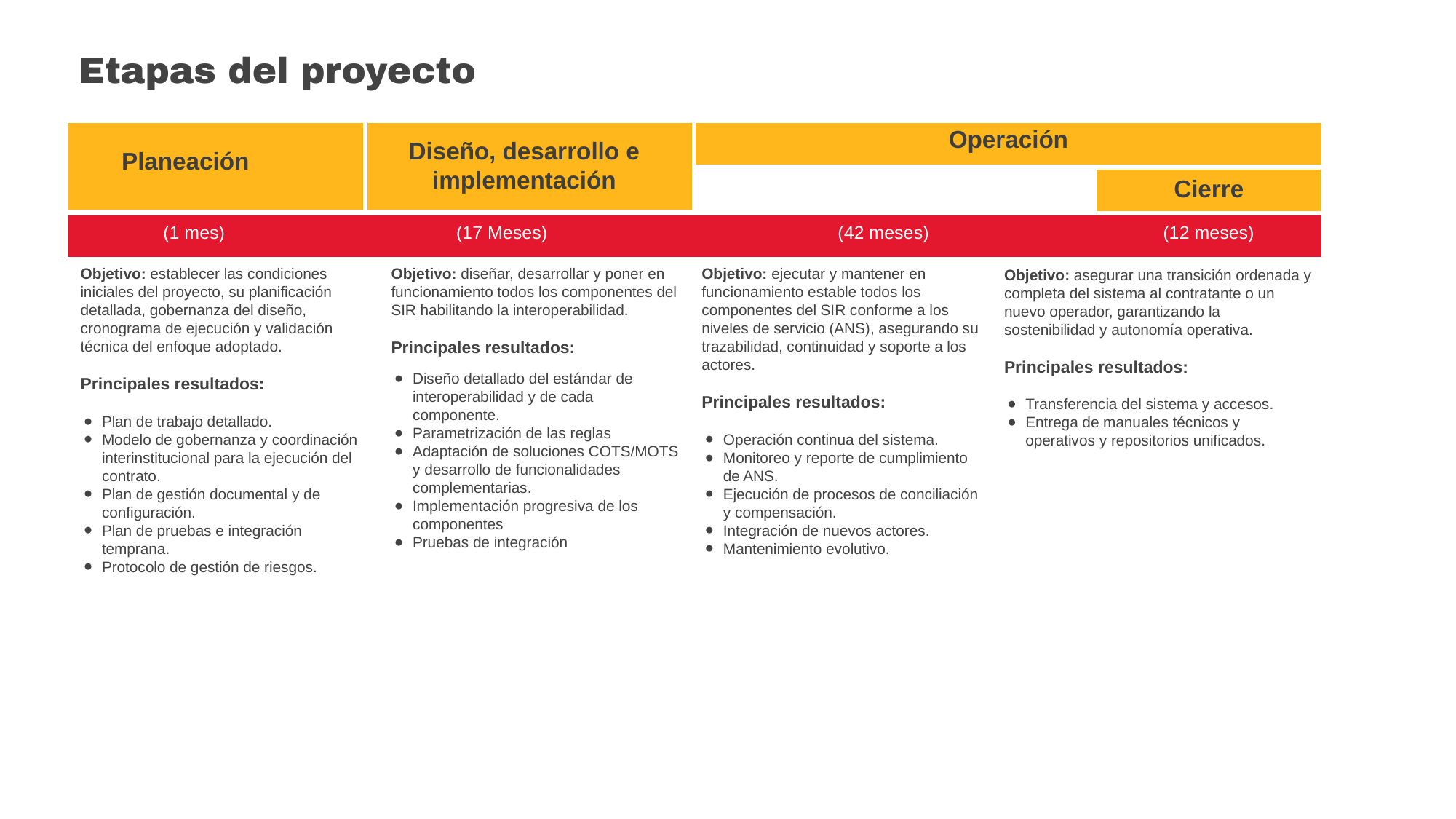

Etapas del proyecto
Operación

Diseño, desarrollo e implementación
Planeación
Cierre

(12 meses)
(1 mes)
(17 Meses)
(42 meses)

Objetivo: establecer las condiciones iniciales del proyecto, su planificación detallada, gobernanza del diseño, cronograma de ejecución y validación técnica del enfoque adoptado.
Principales resultados:
Plan de trabajo detallado.
Modelo de gobernanza y coordinación interinstitucional para la ejecución del contrato.
Plan de gestión documental y de configuración.
Plan de pruebas e integración temprana.
Protocolo de gestión de riesgos.
Objetivo: diseñar, desarrollar y poner en funcionamiento todos los componentes del SIR habilitando la interoperabilidad.
Principales resultados:
Diseño detallado del estándar de interoperabilidad y de cada componente.
Parametrización de las reglas
Adaptación de soluciones COTS/MOTS y desarrollo de funcionalidades complementarias.
Implementación progresiva de los componentes
Pruebas de integración
Objetivo: ejecutar y mantener en funcionamiento estable todos los componentes del SIR conforme a los niveles de servicio (ANS), asegurando su trazabilidad, continuidad y soporte a los actores.
Principales resultados:
Operación continua del sistema.
Monitoreo y reporte de cumplimiento de ANS.
Ejecución de procesos de conciliación y compensación.
Integración de nuevos actores.
Mantenimiento evolutivo.
Objetivo: asegurar una transición ordenada y completa del sistema al contratante o un nuevo operador, garantizando la sostenibilidad y autonomía operativa.
Principales resultados:
Transferencia del sistema y accesos.
Entrega de manuales técnicos y operativos y repositorios unificados.